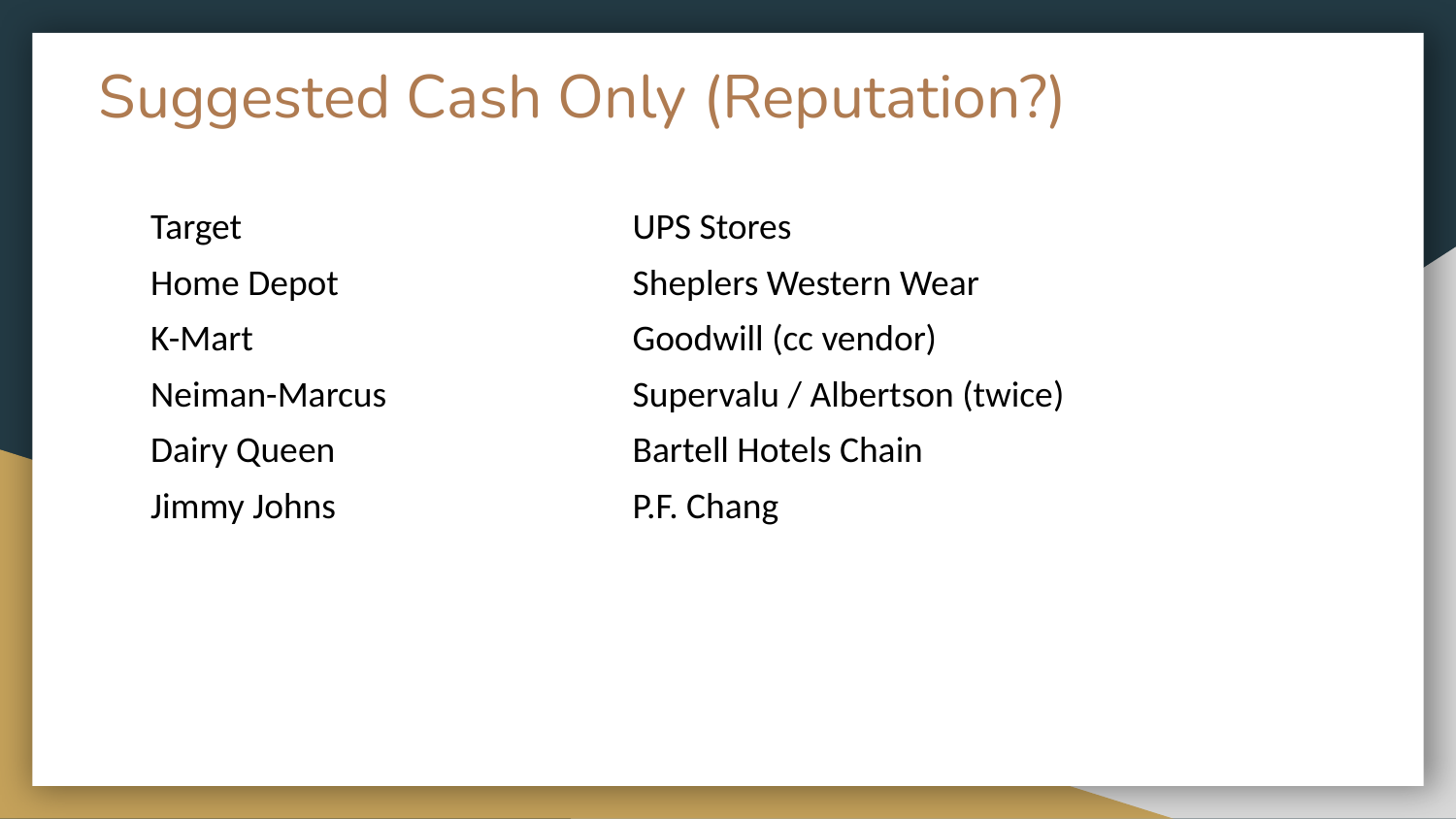

# Suggested Cash Only (Reputation?)
Target
Home Depot
K-Mart
Neiman-Marcus
Dairy Queen
Jimmy Johns
UPS Stores
Sheplers Western Wear
Goodwill (cc vendor)
Supervalu / Albertson (twice)
Bartell Hotels Chain
P.F. Chang